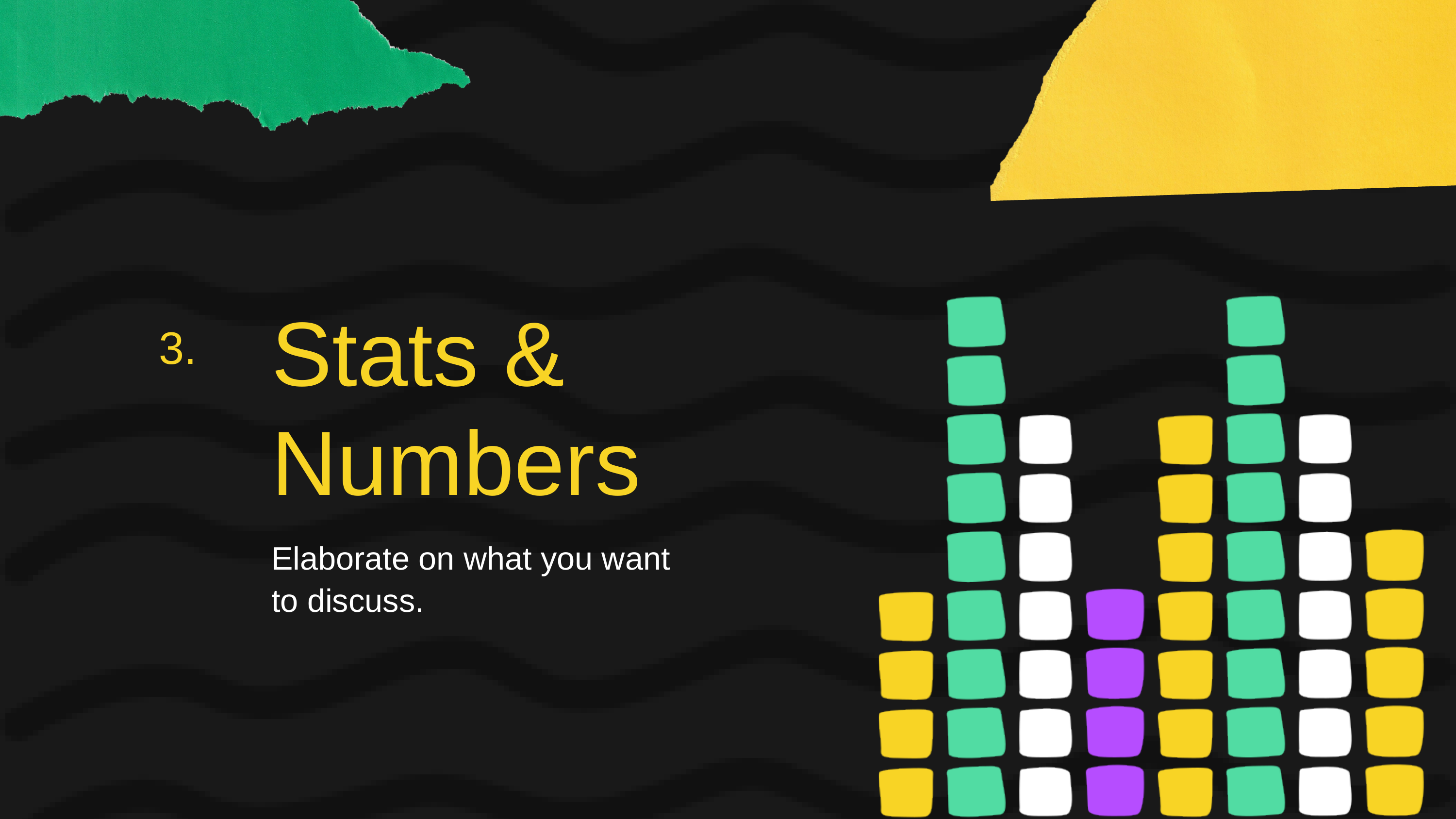

Stats & Numbers

3.

Elaborate on what you want to discuss.